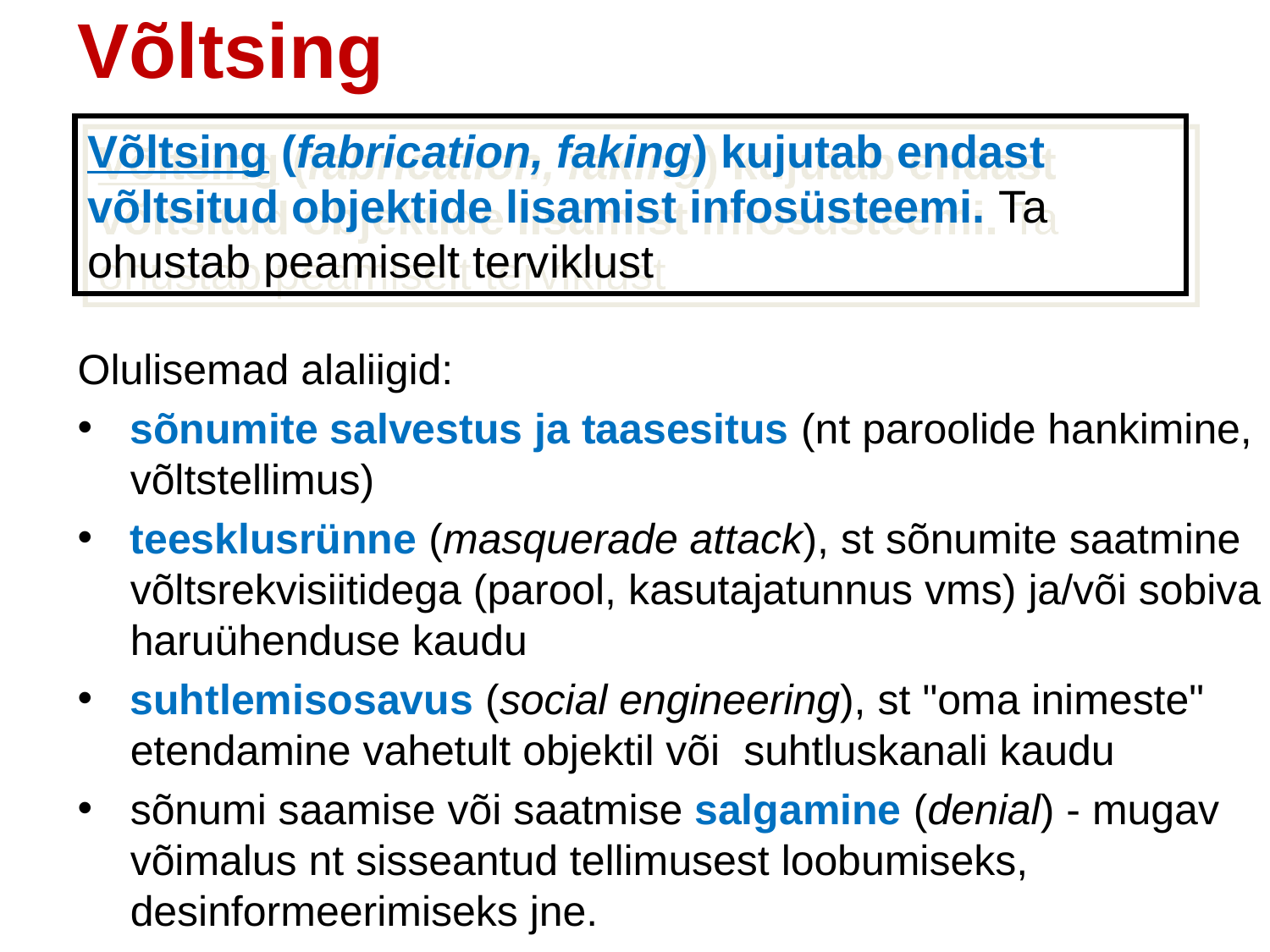

Võltsing
#
Võltsing (fabrication, faking) kujutab endast võltsitud objektide lisamist infosüsteemi. Ta ohustab peamiselt terviklust

Olulisemad alaliigid:
sõnumite salvestus ja taasesitus (nt paroolide hankimine, võltstellimus)
teesklusrünne (masquerade attack), st sõnumite saatmine võltsrekvisiitidega (parool, kasutajatunnus vms) ja/või sobiva haruühenduse kaudu
suhtlemisosavus (social engineering), st "oma inimeste" etendamine vahetult objektil või  suhtluskanali kaudu
sõnumi saamise või saatmise salgamine (denial) - mugav võimalus nt sisseantud tellimusest loobumiseks, desinformeerimiseks jne.